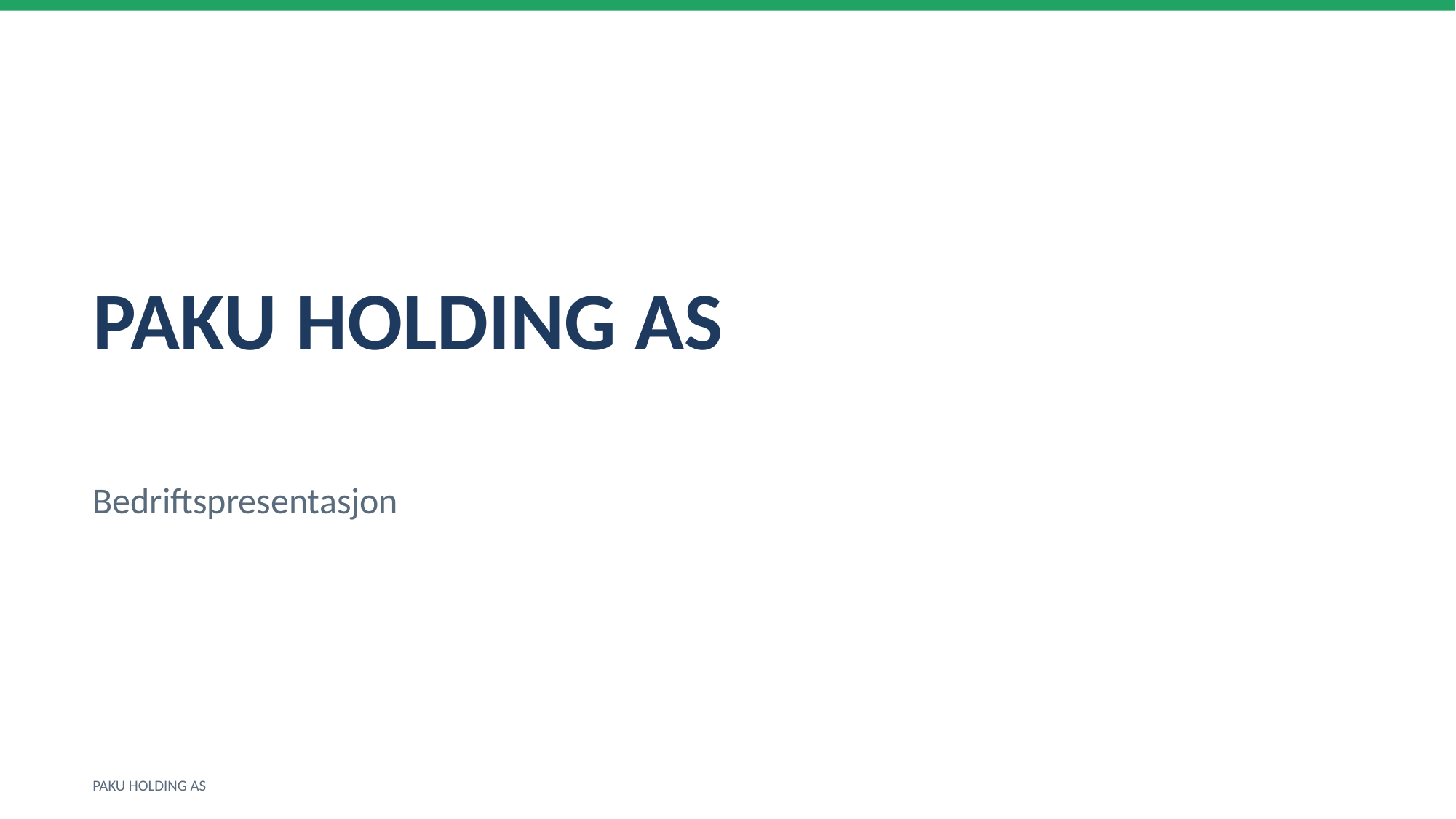

PAKU HOLDING AS
Bedriftspresentasjon
PAKU HOLDING AS